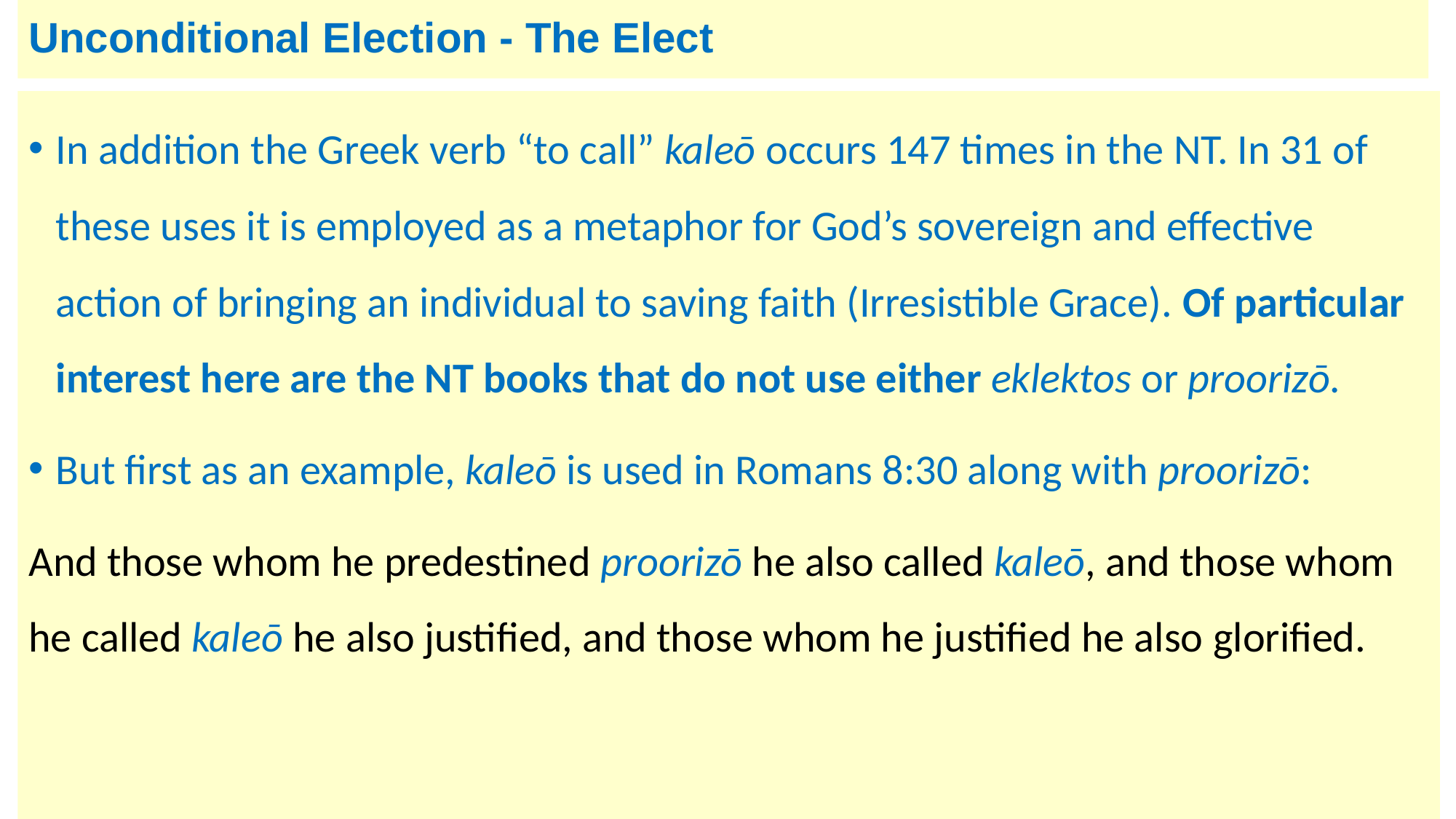

# Unconditional Election - The Elect
In addition the Greek verb “to call” kaleō occurs 147 times in the NT. In 31 of these uses it is employed as a metaphor for God’s sovereign and effective action of bringing an individual to saving faith (Irresistible Grace). Of particular interest here are the NT books that do not use either eklektos or proorizō.
But first as an example, kaleō is used in Romans 8:30 along with proorizō:
And those whom he predestined proorizō he also called kaleō, and those whom he called kaleō he also justified, and those whom he justified he also glorified.